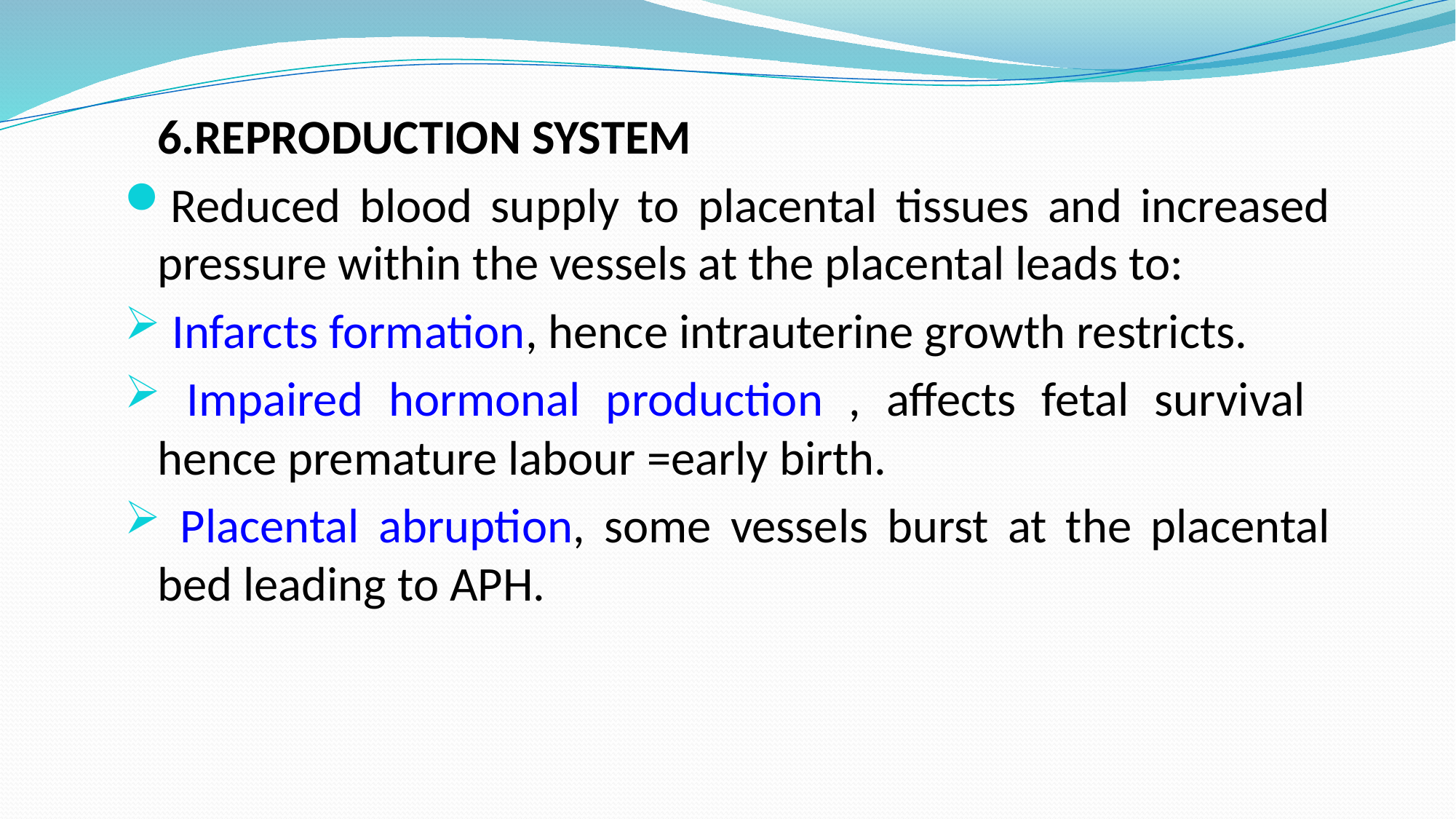

6.REPRODUCTION SYSTEM
Reduced blood supply to placental tissues and increased pressure within the vessels at the placental leads to:
 Infarcts formation, hence intrauterine growth restricts.
 Impaired hormonal production , affects fetal survival  hence premature labour =early birth.
 Placental abruption, some vessels burst at the placental bed leading to APH.